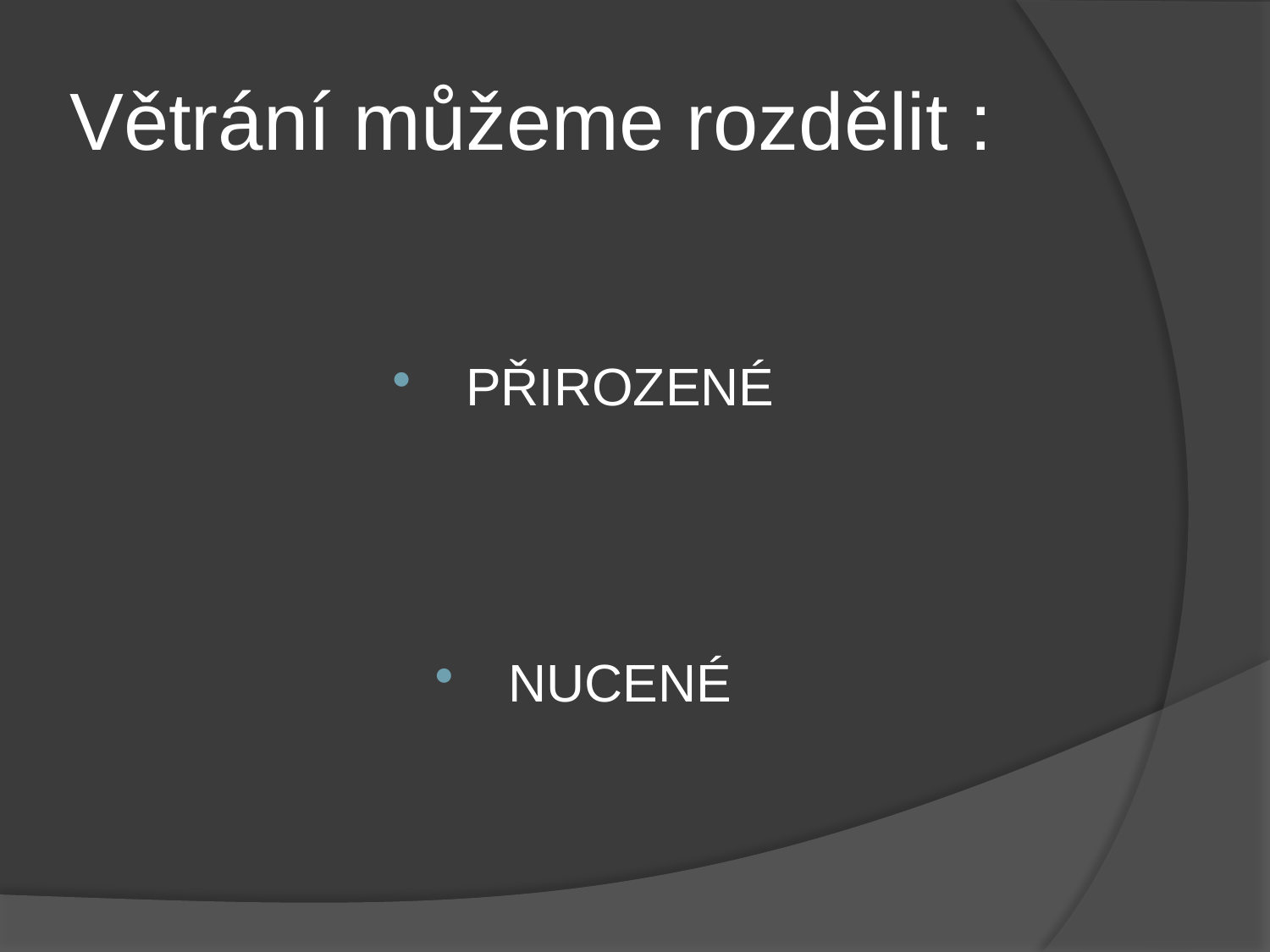

# Větrání můžeme rozdělit :
PŘIROZENÉ

NUCENÉ